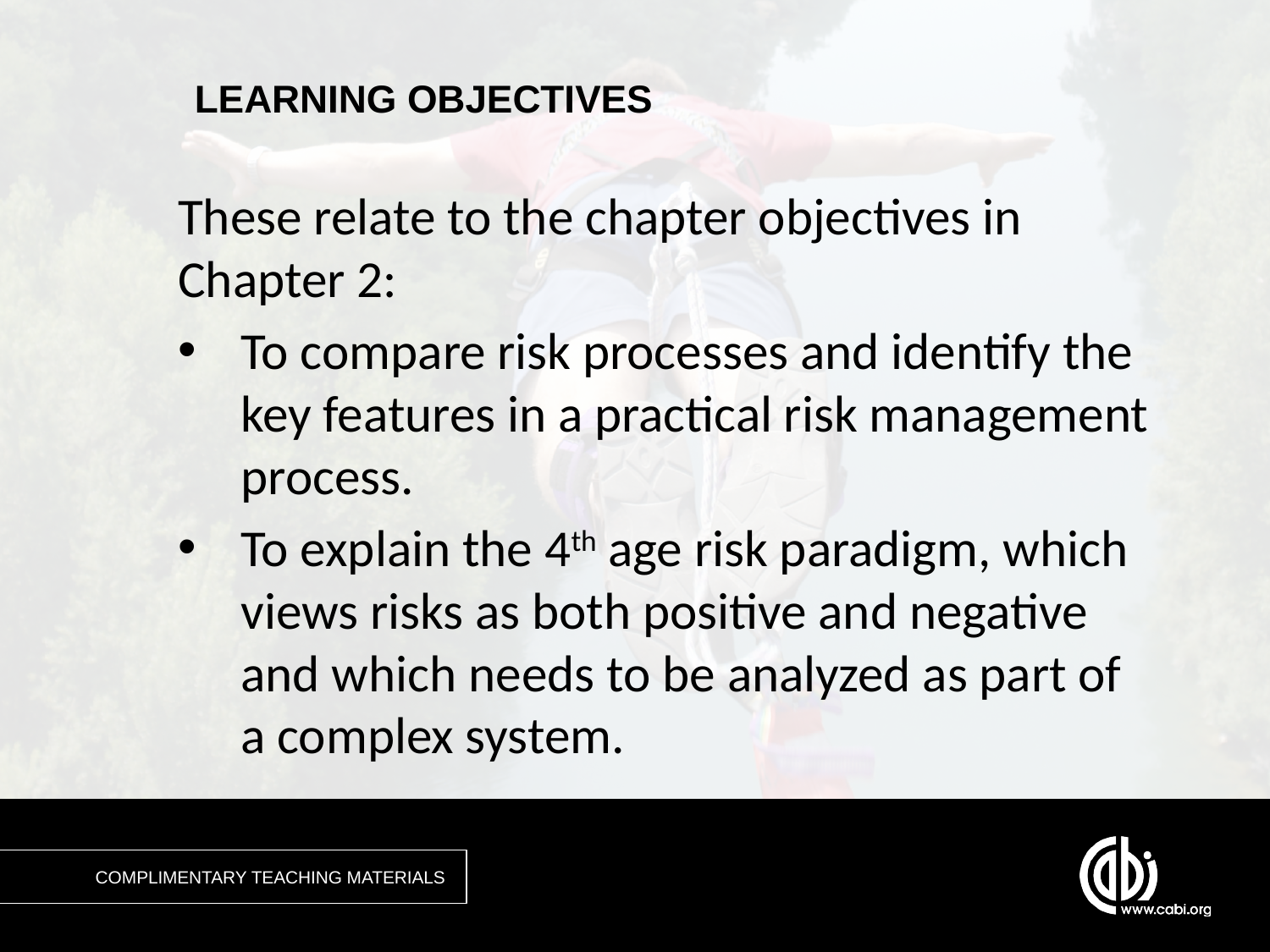

These relate to the chapter objectives in Chapter 2:
To compare risk processes and identify the key features in a practical risk management process.
To explain the 4th age risk paradigm, which views risks as both positive and negative and which needs to be analyzed as part of a complex system.